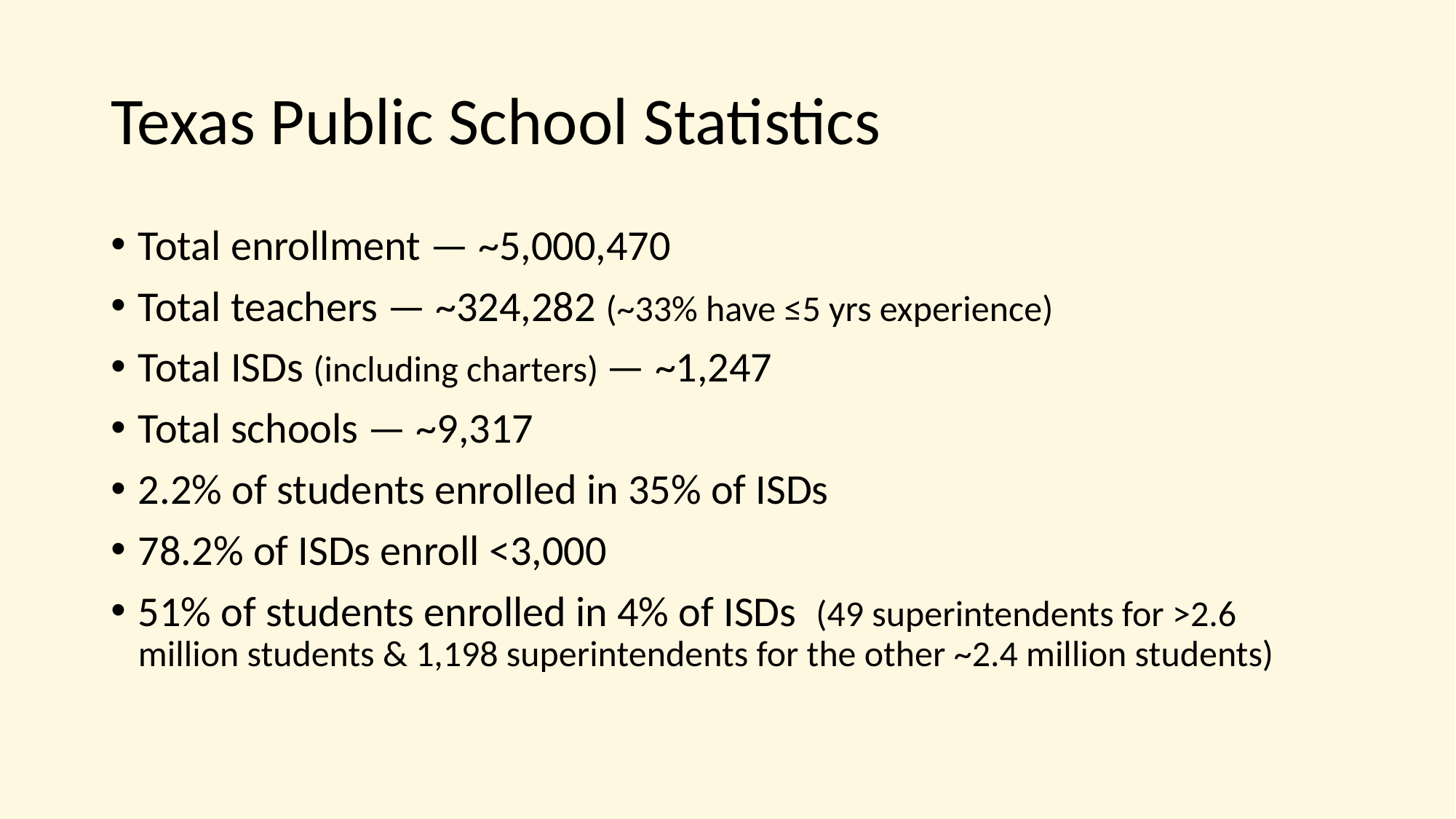

# Texas Public School Statistics
Total enrollment — ~5,000,470
Total teachers — ~324,282 (~33% have ≤5 yrs experience)
Total ISDs (including charters) — ~1,247
Total schools — ~9,317
2.2% of students enrolled in 35% of ISDs
78.2% of ISDs enroll <3,000
51% of students enrolled in 4% of ISDs  (49 superintendents for >2.6 million students & 1,198 superintendents for the other ~2.4 million students)